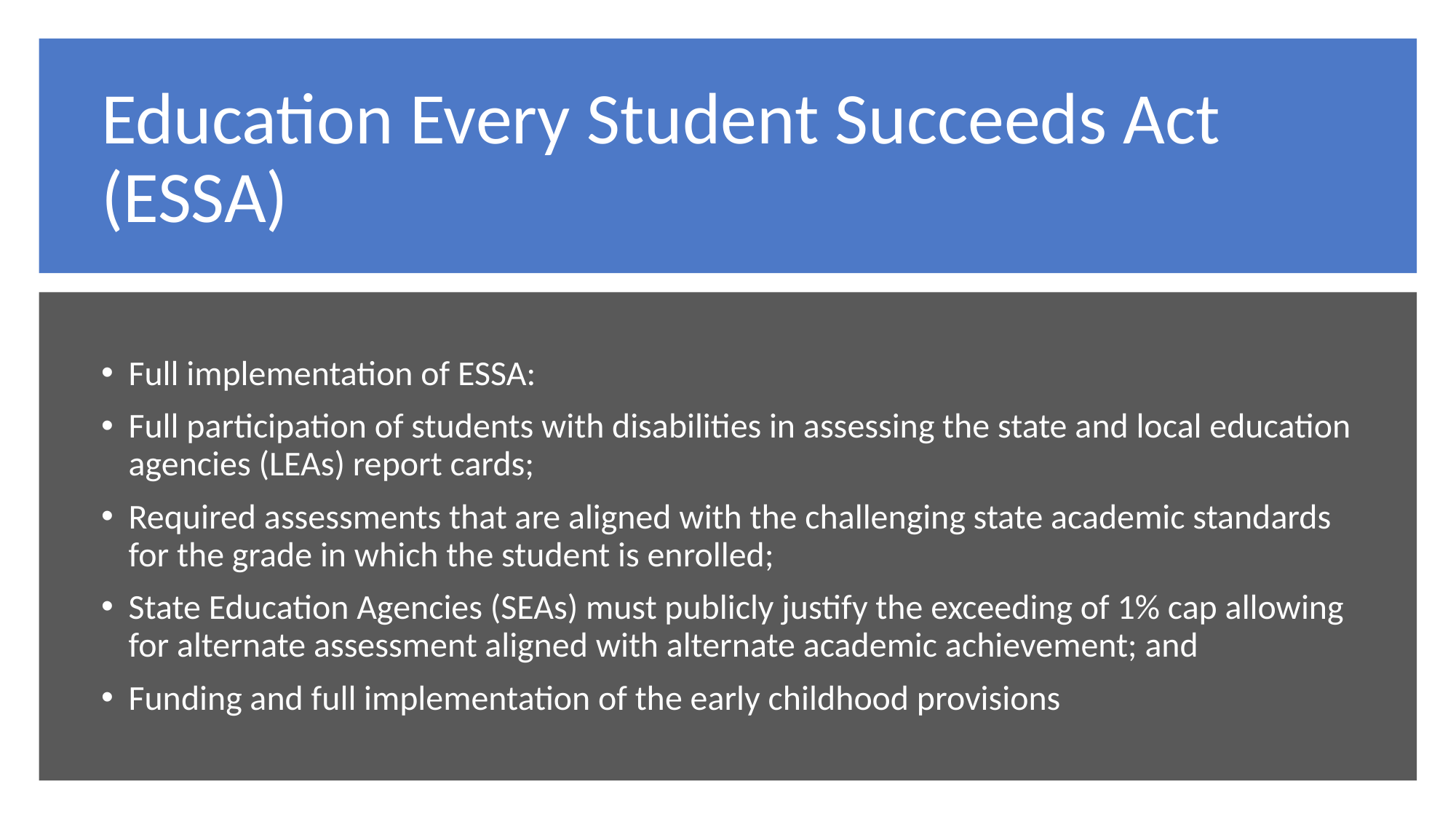

# Education Every Student Succeeds Act (ESSA)

Full implementation of ESSA:
Full participation of students with disabilities in assessing the state and local education agencies (LEAs) report cards;
Required assessments that are aligned with the challenging state academic standards for the grade in which the student is enrolled;
State Education Agencies (SEAs) must publicly justify the exceeding of 1% cap allowing for alternate assessment aligned with alternate academic achievement; and
Funding and full implementation of the early childhood provisions